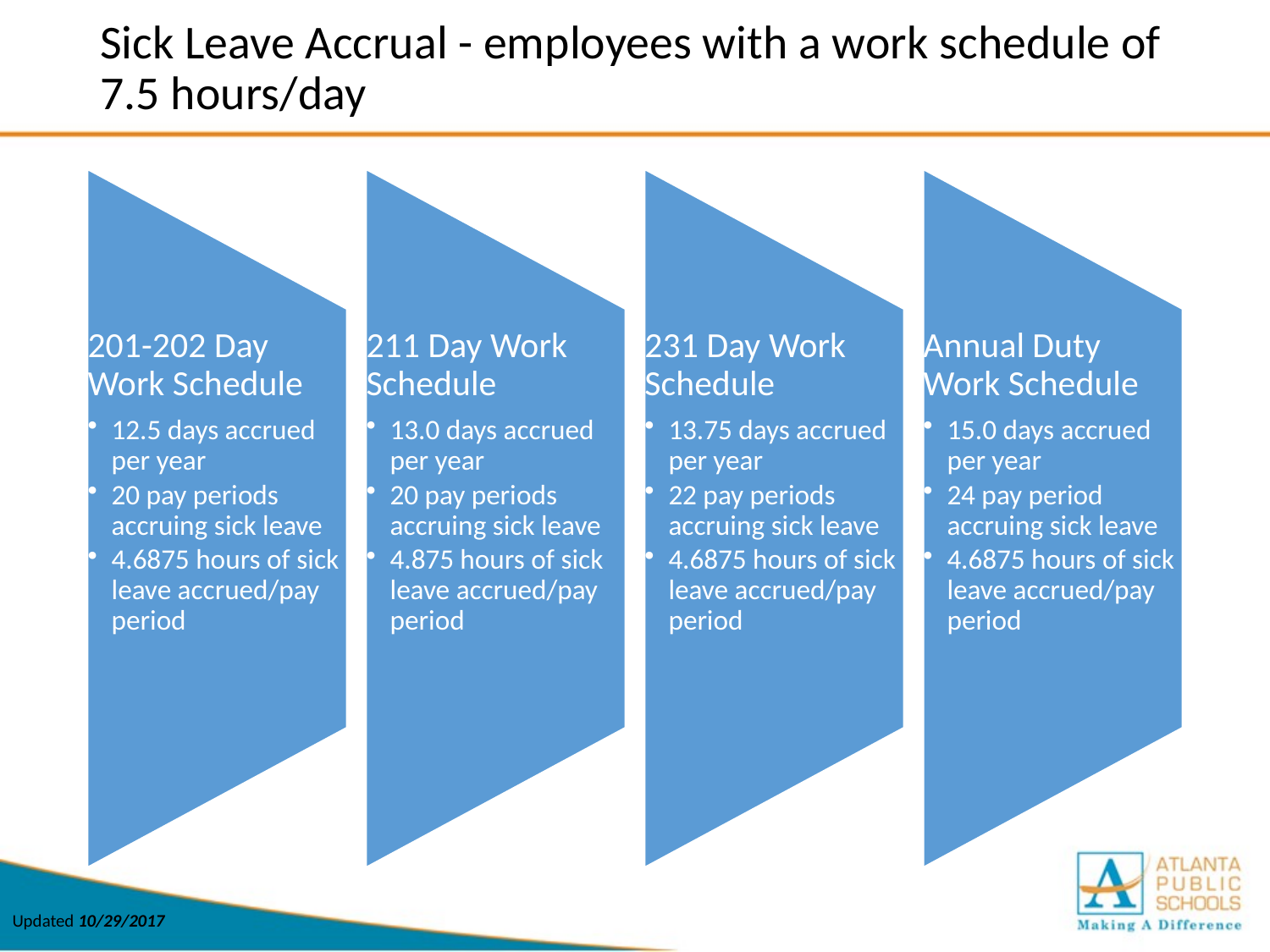

# Sick Leave Accrual - employees with a work schedule of 7.5 hours/day
201-202 Day Work Schedule
12.5 days accrued per year
20 pay periods accruing sick leave
4.6875 hours of sick leave accrued/pay period
211 Day Work Schedule
13.0 days accrued per year
20 pay periods accruing sick leave
4.875 hours of sick leave accrued/pay period
231 Day Work Schedule
13.75 days accrued per year
22 pay periods accruing sick leave
4.6875 hours of sick leave accrued/pay period
Annual Duty Work Schedule
15.0 days accrued per year
24 pay period accruing sick leave
4.6875 hours of sick leave accrued/pay period
Updated 10/29/2017